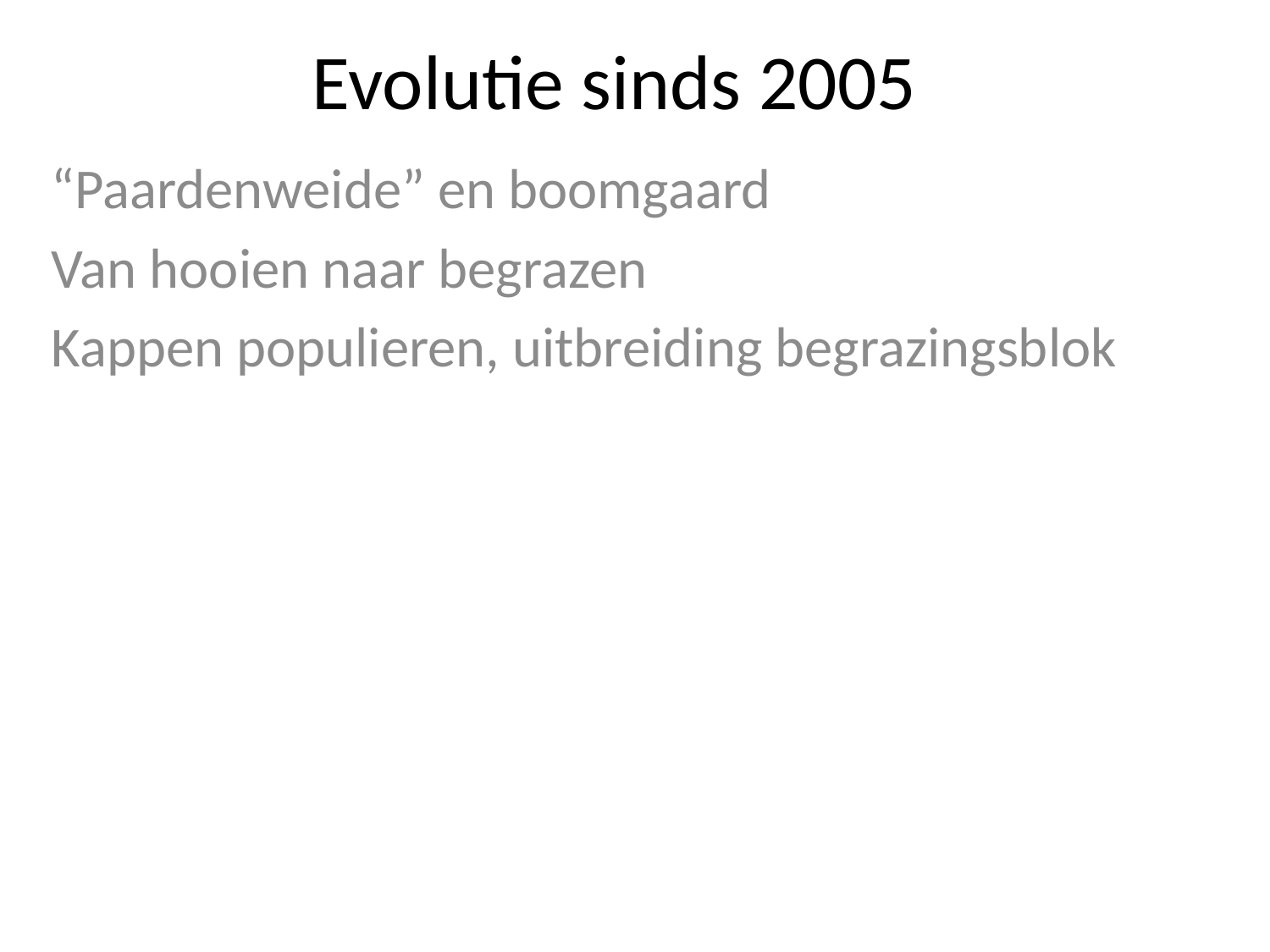

# Evolutie sinds 2005
“Paardenweide” en boomgaard
Van hooien naar begrazen
Kappen populieren, uitbreiding begrazingsblok